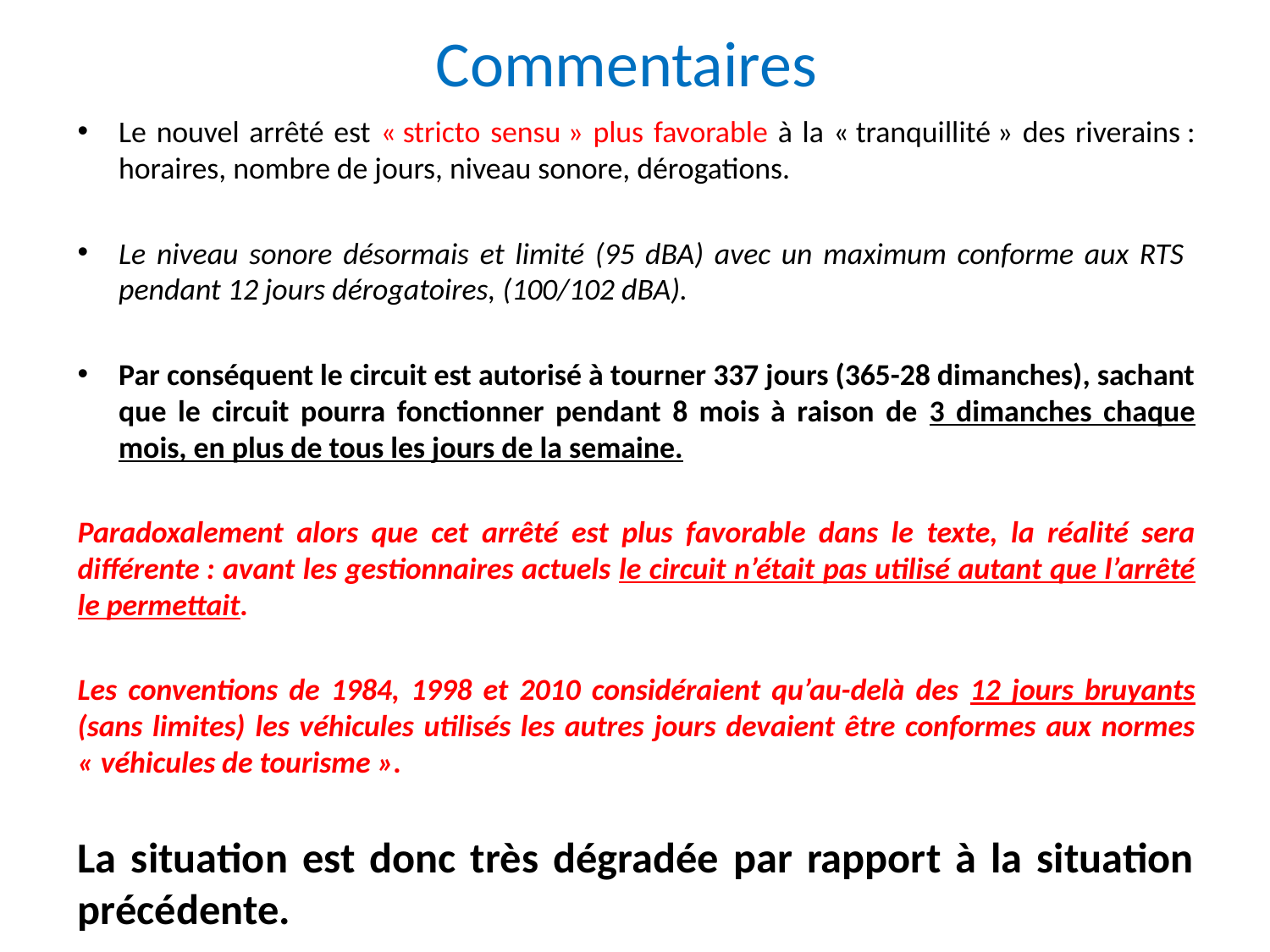

# Commentaires
Le nouvel arrêté est « stricto sensu » plus favorable à la « tranquillité » des riverains : horaires, nombre de jours, niveau sonore, dérogations.

Le niveau sonore désormais et limité (95 dBA) avec un maximum conforme aux RTS  pendant 12 jours dérogatoires, (100/102 dBA).

Par conséquent le circuit est autorisé à tourner 337 jours (365-28 dimanches), sachant que le circuit pourra fonctionner pendant 8 mois à raison de 3 dimanches chaque mois, en plus de tous les jours de la semaine.

Paradoxalement alors que cet arrêté est plus favorable dans le texte, la réalité sera différente : avant les gestionnaires actuels le circuit n’était pas utilisé autant que l’arrêté le permettait.

Les conventions de 1984, 1998 et 2010 considéraient qu’au-delà des 12 jours bruyants (sans limites) les véhicules utilisés les autres jours devaient être conformes aux normes « véhicules de tourisme ».

La situation est donc très dégradée par rapport à la situation précédente.